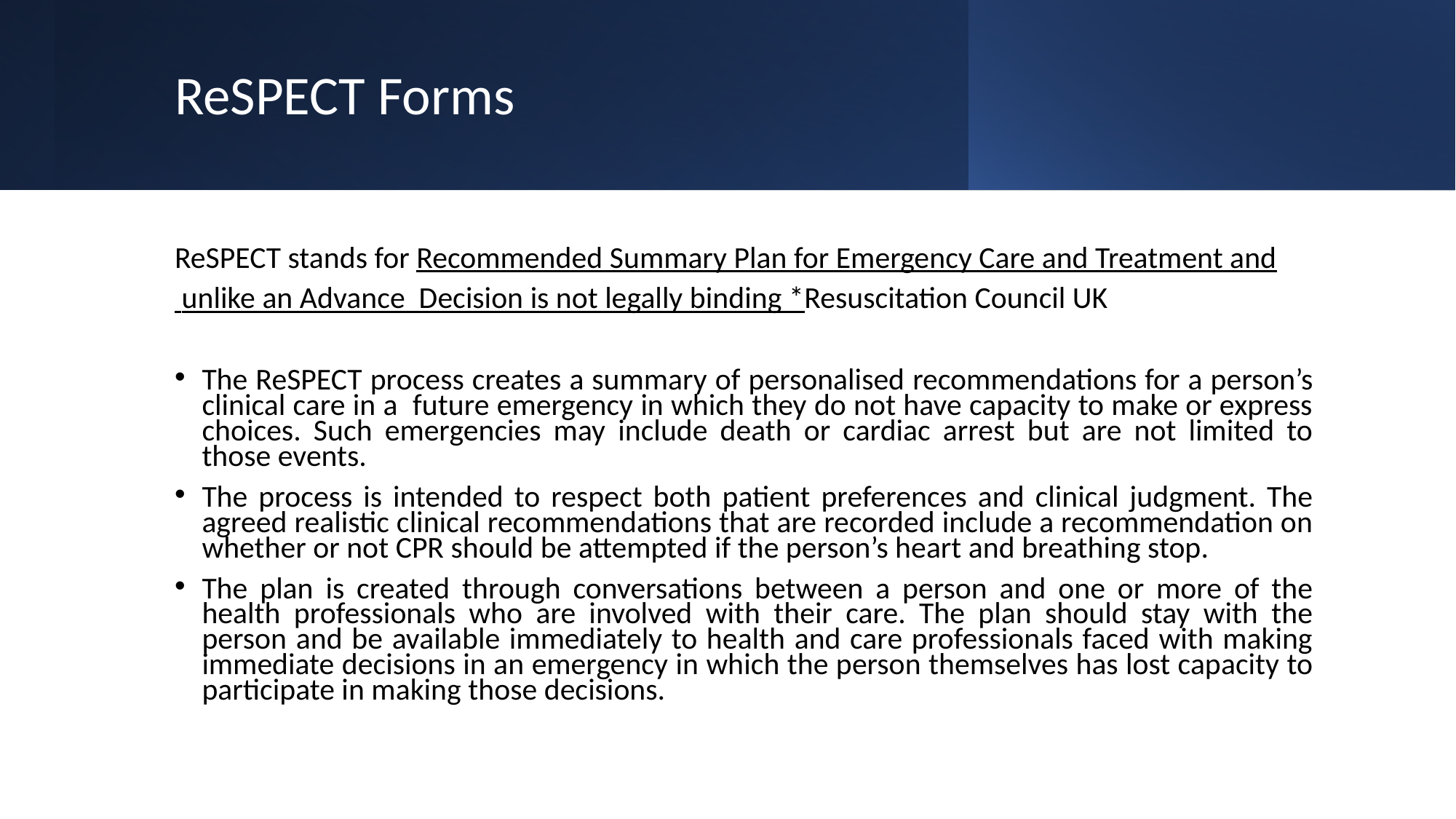

# ReSPECT Forms
ReSPECT stands for Recommended Summary Plan for Emergency Care and Treatment and
 unlike an Advance  Decision is not legally binding *Resuscitation Council UK

The ReSPECT process creates a summary of personalised recommendations for a person’s clinical care in a  future emergency in which they do not have capacity to make or express choices. Such emergencies may include death or cardiac arrest but are not limited to those events.
The process is intended to respect both patient preferences and clinical judgment. The agreed realistic clinical recommendations that are recorded include a recommendation on whether or not CPR should be attempted if the person’s heart and breathing stop.
The plan is created through conversations between a person and one or more of the health professionals who are involved with their care. The plan should stay with the person and be available immediately to health and care professionals faced with making immediate decisions in an emergency in which the person themselves has lost capacity to participate in making those decisions.